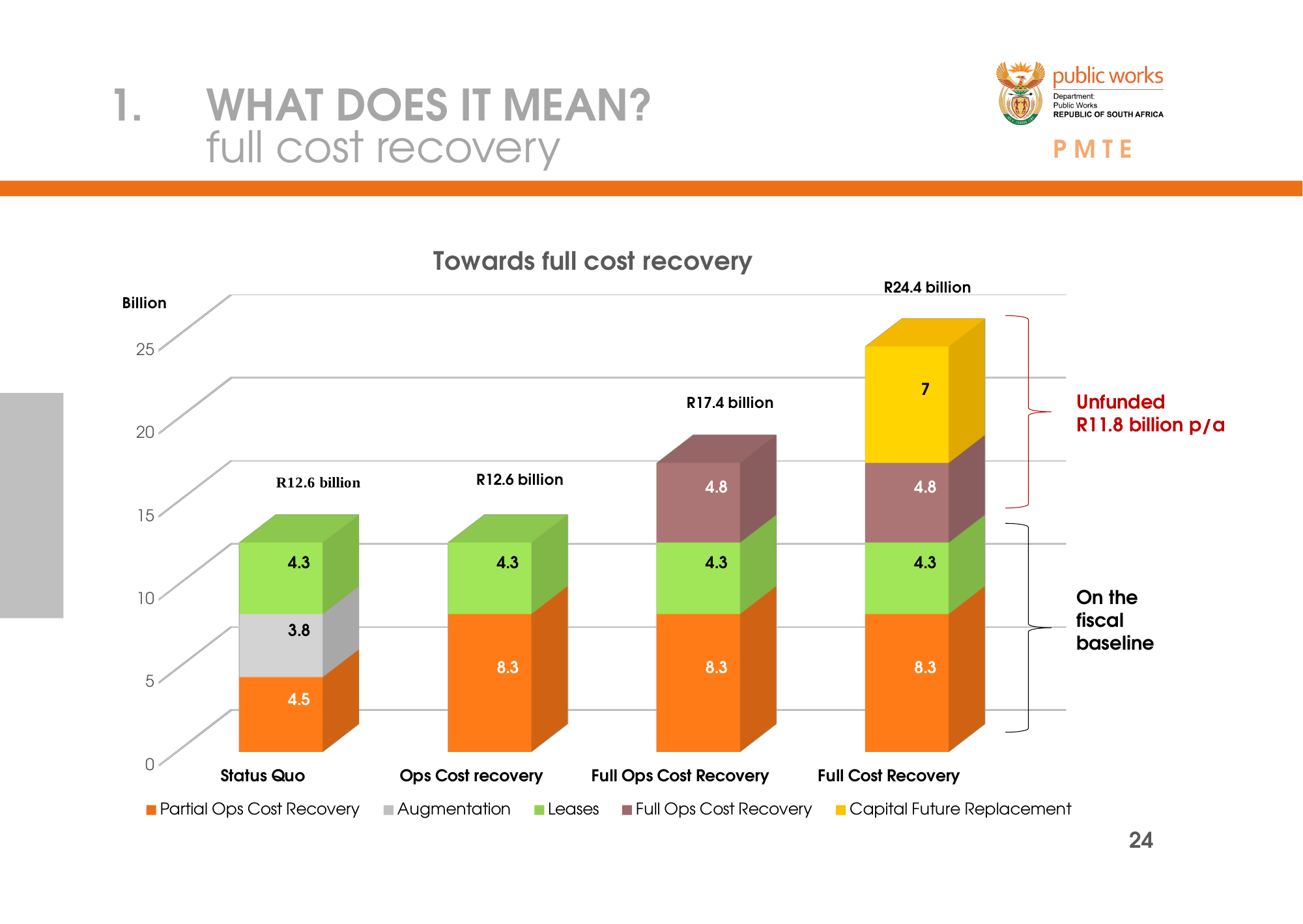

# 1.	WHAT DOES IT MEAN? full cost recovery

[unsupported chart]

Unfunded
R11.8 billion p/a

On the fiscal baseline